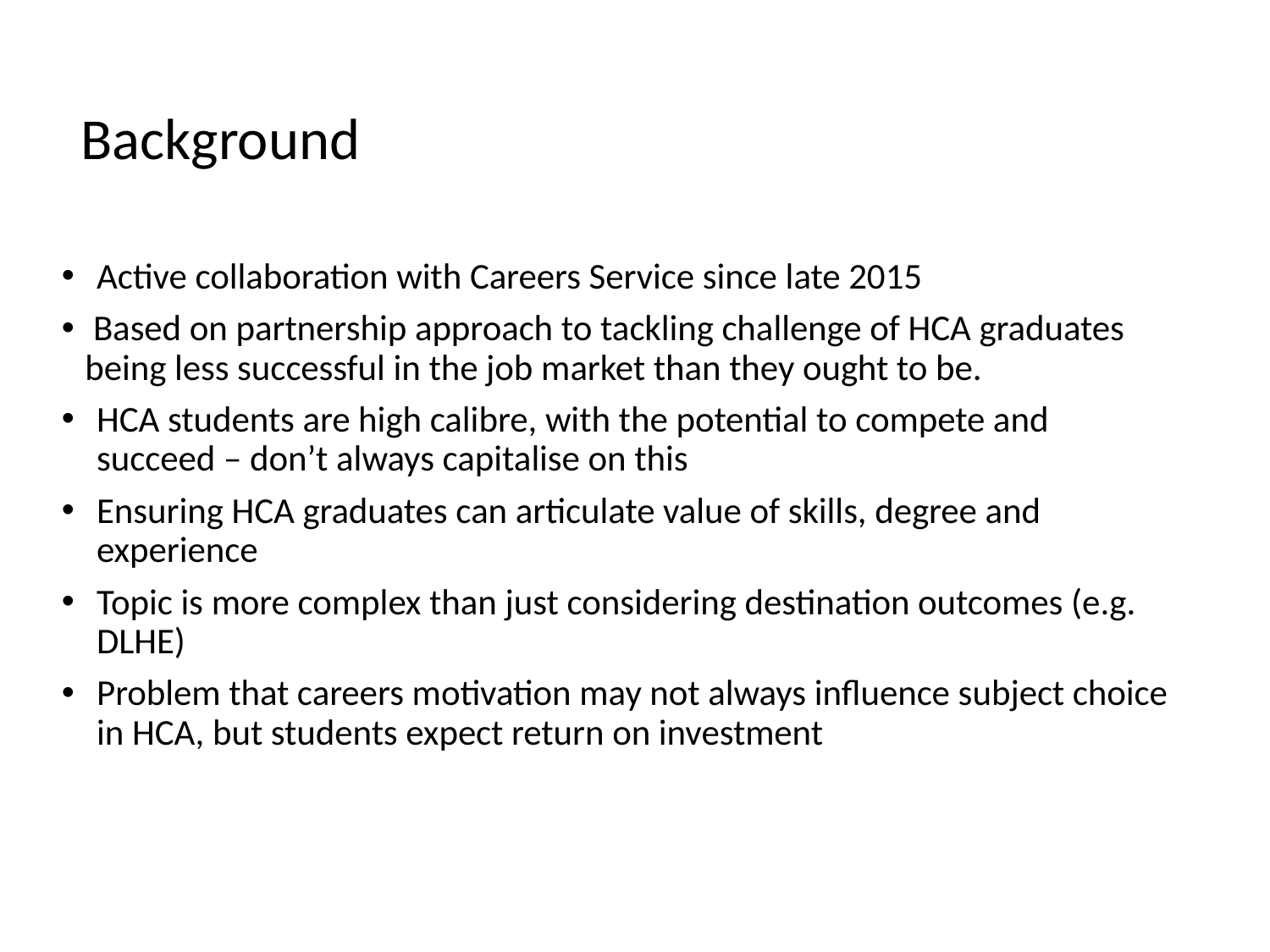

# Background
Active collaboration with Careers Service since late 2015
 Based on partnership approach to tackling challenge of HCA graduates being less successful in the job market than they ought to be.
HCA students are high calibre, with the potential to compete and succeed – don’t always capitalise on this
Ensuring HCA graduates can articulate value of skills, degree and experience
Topic is more complex than just considering destination outcomes (e.g. DLHE)
Problem that careers motivation may not always influence subject choice in HCA, but students expect return on investment